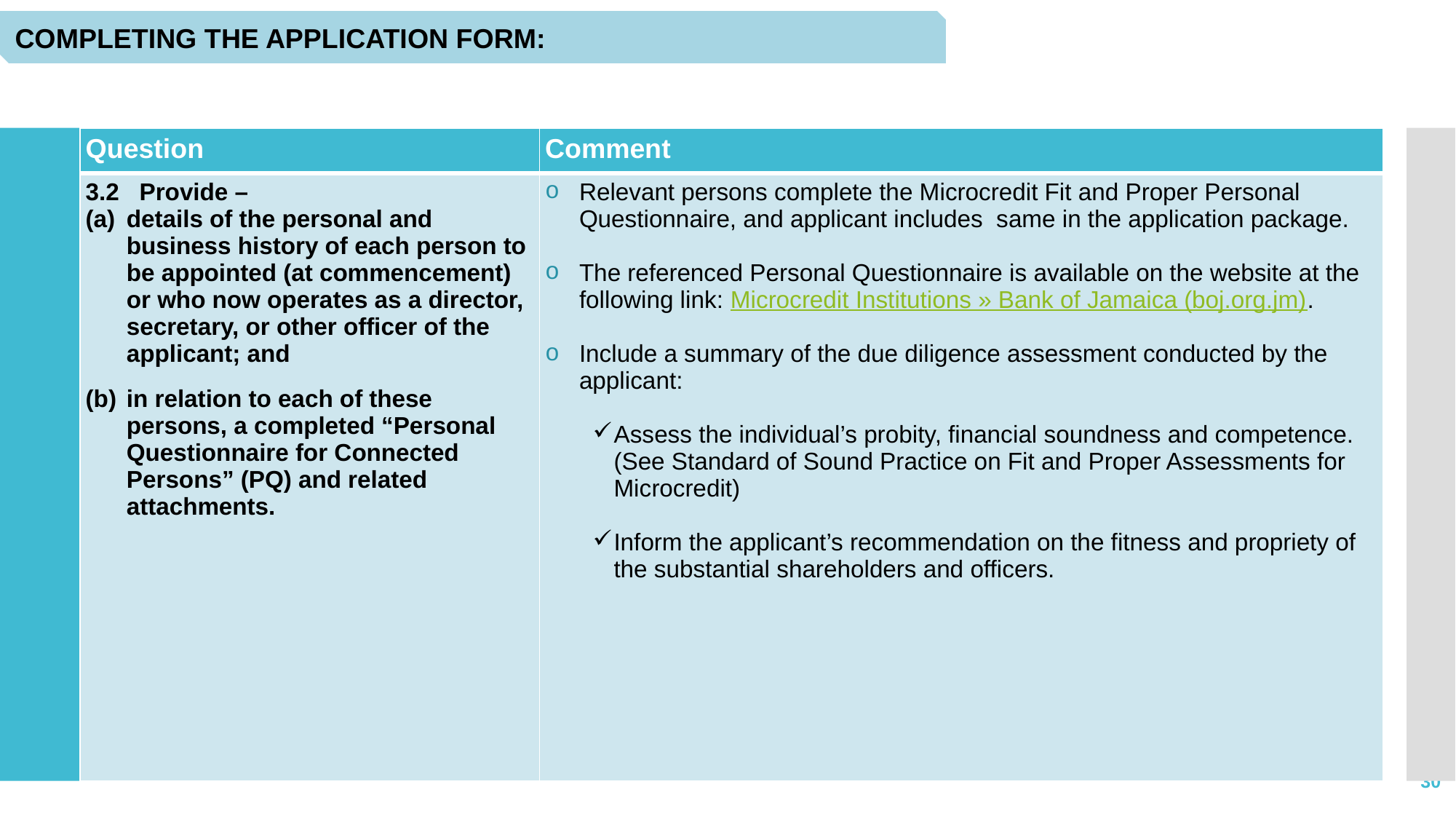

COMPLETING THE APPLICATION FORM:

| Question | Comment |
| --- | --- |
| 3.2 Provide – details of the personal and business history of each person to be appointed (at commencement) or who now operates as a director, secretary, or other officer of the applicant; and in relation to each of these persons, a completed “Personal Questionnaire for Connected Persons” (PQ) and related attachments. | Relevant persons complete the Microcredit Fit and Proper Personal Questionnaire, and applicant includes same in the application package. The referenced Personal Questionnaire is available on the website at the following link: Microcredit Institutions » Bank of Jamaica (boj.org.jm). Include a summary of the due diligence assessment conducted by the applicant: Assess the individual’s probity, financial soundness and competence. (See Standard of Sound Practice on Fit and Proper Assessments for Microcredit) Inform the applicant’s recommendation on the fitness and propriety of the substantial shareholders and officers. |

30